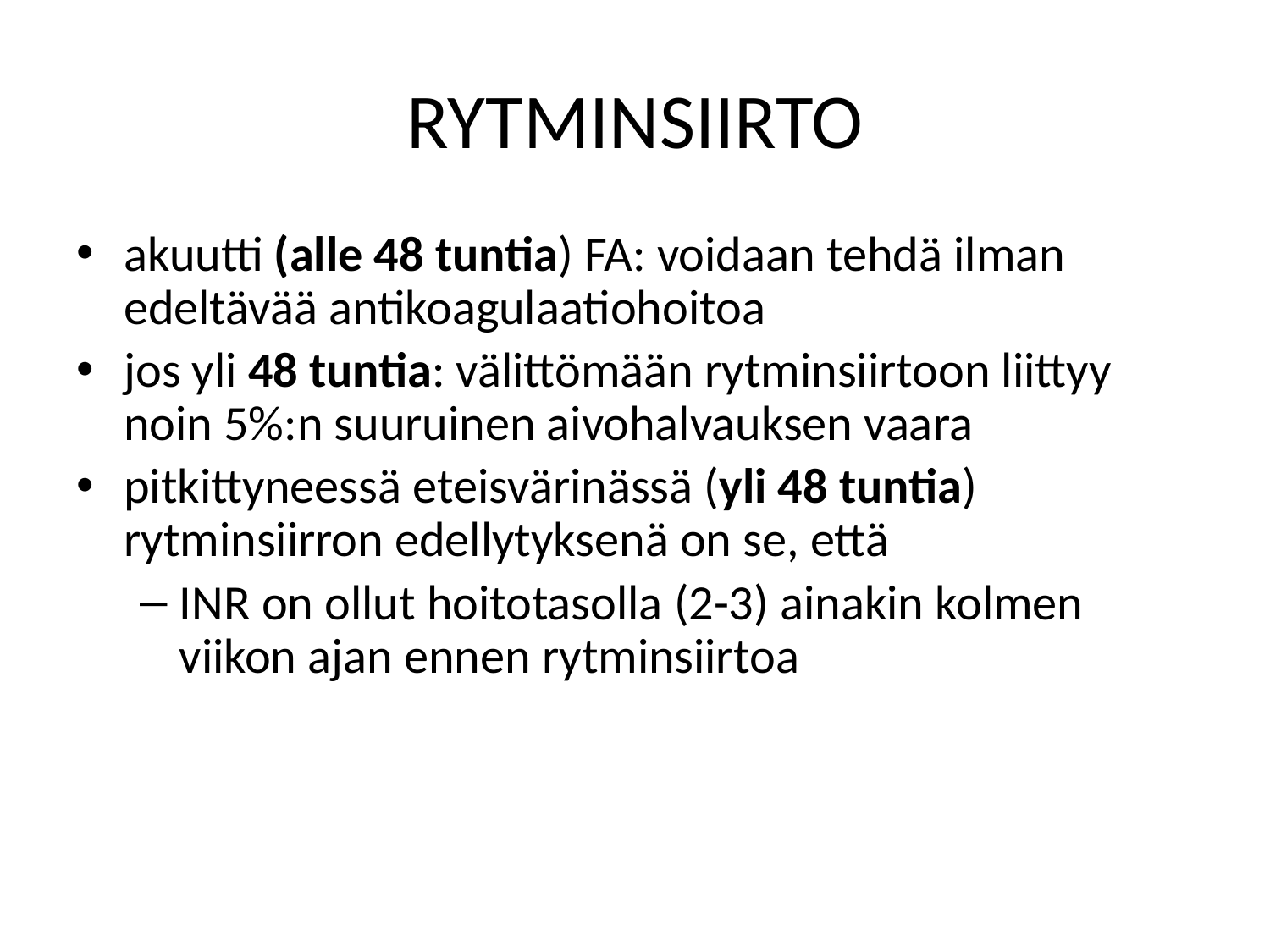

# RYTMINSIIRTO
akuutti (alle 48 tuntia) FA: voidaan tehdä ilman edeltävää antikoagulaatiohoitoa
jos yli 48 tuntia: välittömään rytminsiirtoon liittyy noin 5%:n suuruinen aivohalvauksen vaara
pitkittyneessä eteisvärinässä (yli 48 tuntia) rytminsiirron edellytyksenä on se, että
INR on ollut hoitotasolla (2-3) ainakin kolmen viikon ajan ennen rytminsiirtoa